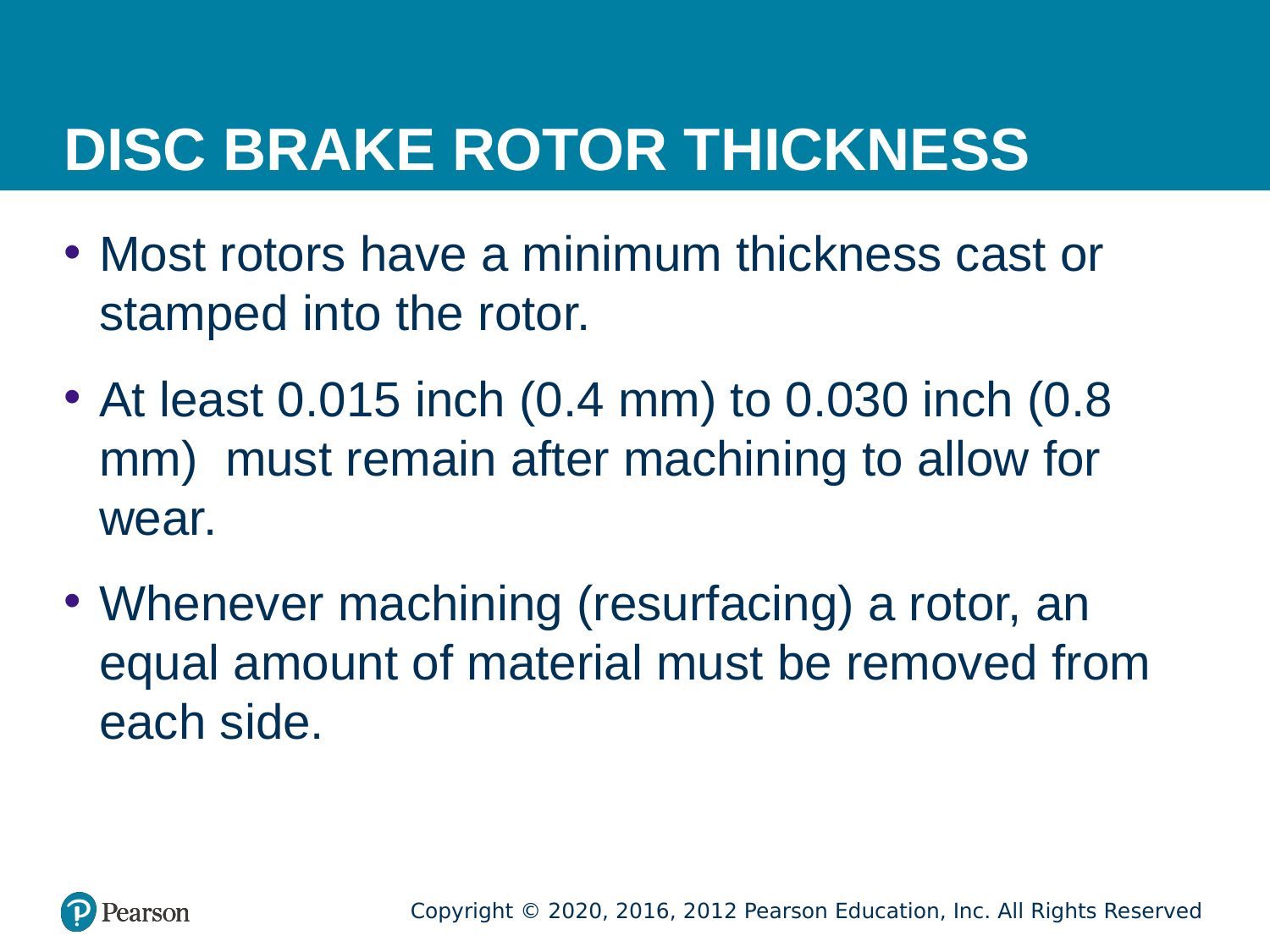

# DISC BRAKE ROTOR THICKNESS
Most rotors have a minimum thickness cast or stamped into the rotor.
At least 0.015 inch (0.4 mm) to 0.030 inch (0.8 mm)  must remain after machining to allow for wear.
Whenever machining (resurfacing) a rotor, an equal amount of material must be removed from each side.